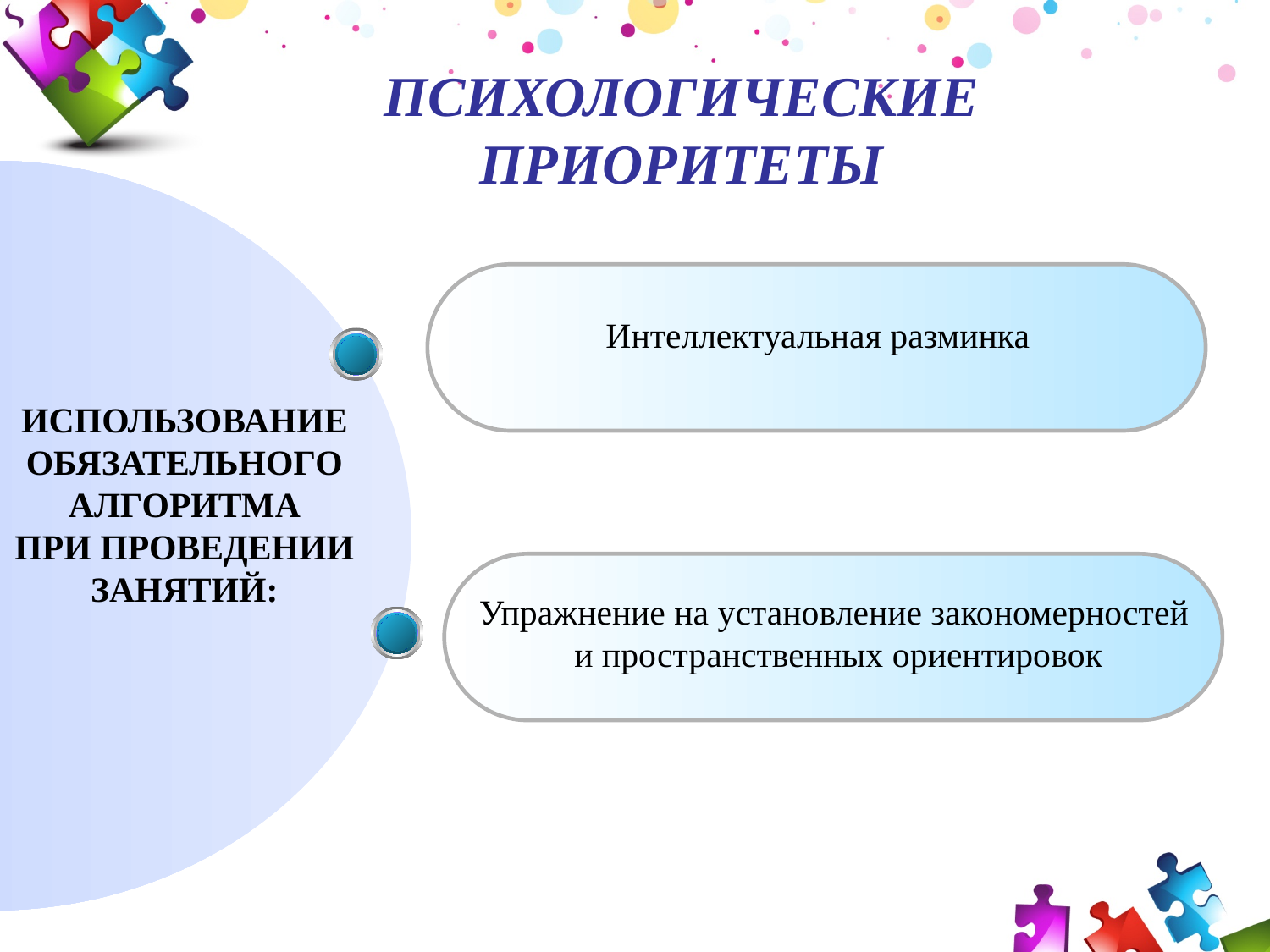

# ПСИХОЛОГИЧЕСКИЕ ПРИОРИТЕТЫ

Интеллектуальная разминка

ИСПОЛЬЗОВАНИЕ
 ОБЯЗАТЕЛЬНОГО
АЛГОРИТМА
 ПРИ ПРОВЕДЕНИИ
ЗАНЯТИЙ:

Упражнение на установление закономерностей
и пространственных ориентировок